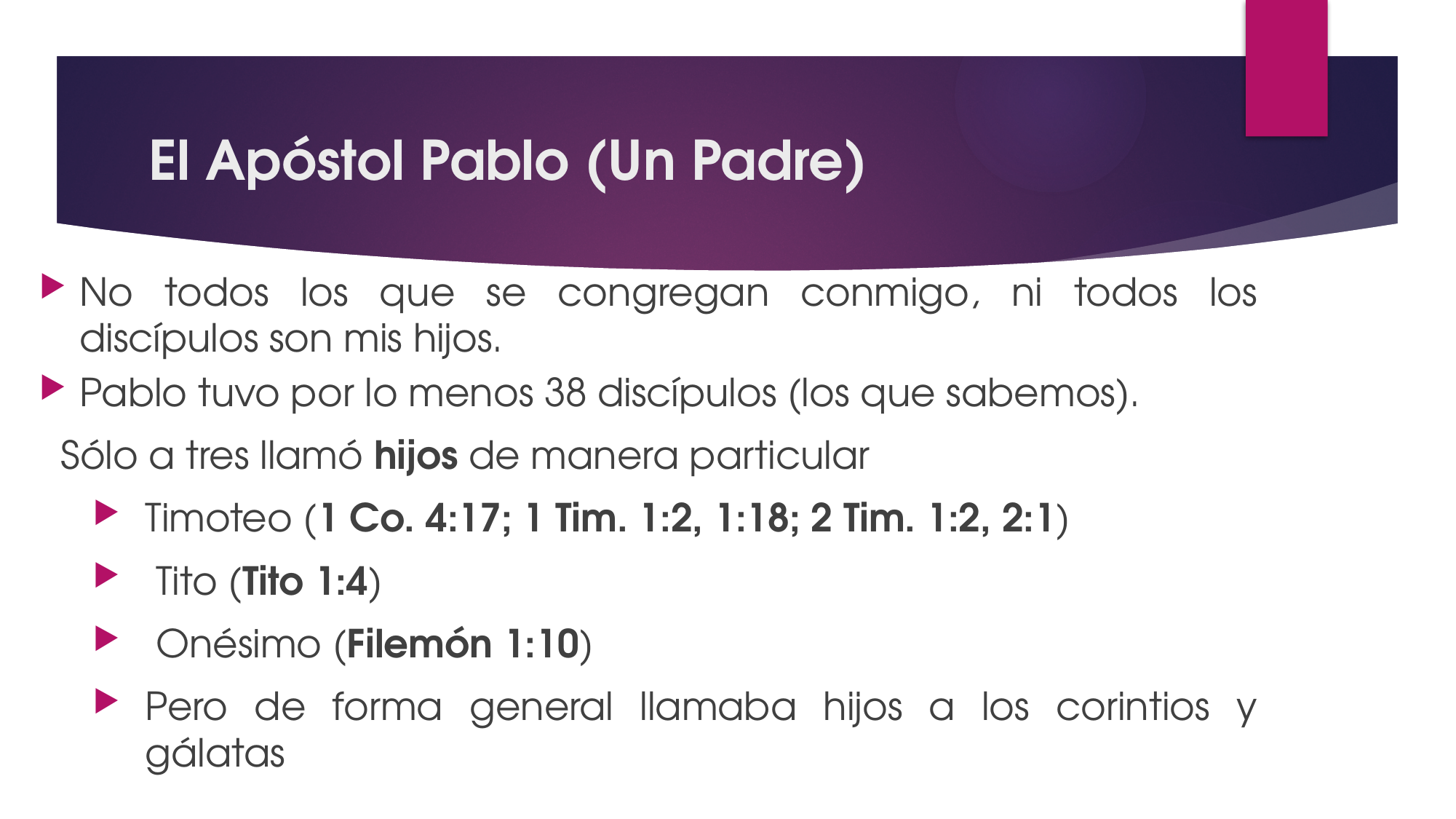

# El Apóstol Pablo (Un Padre)
No todos los que se congregan conmigo, ni todos los discípulos son mis hijos.
Pablo tuvo por lo menos 38 discípulos (los que sabemos).
Sólo a tres llamó hijos de manera particular
Timoteo (1 Co. 4:17; 1 Tim. 1:2, 1:18; 2 Tim. 1:2, 2:1)
 Tito (Tito 1:4)
 Onésimo (Filemón 1:10)
Pero de forma general llamaba hijos a los corintios y gálatas